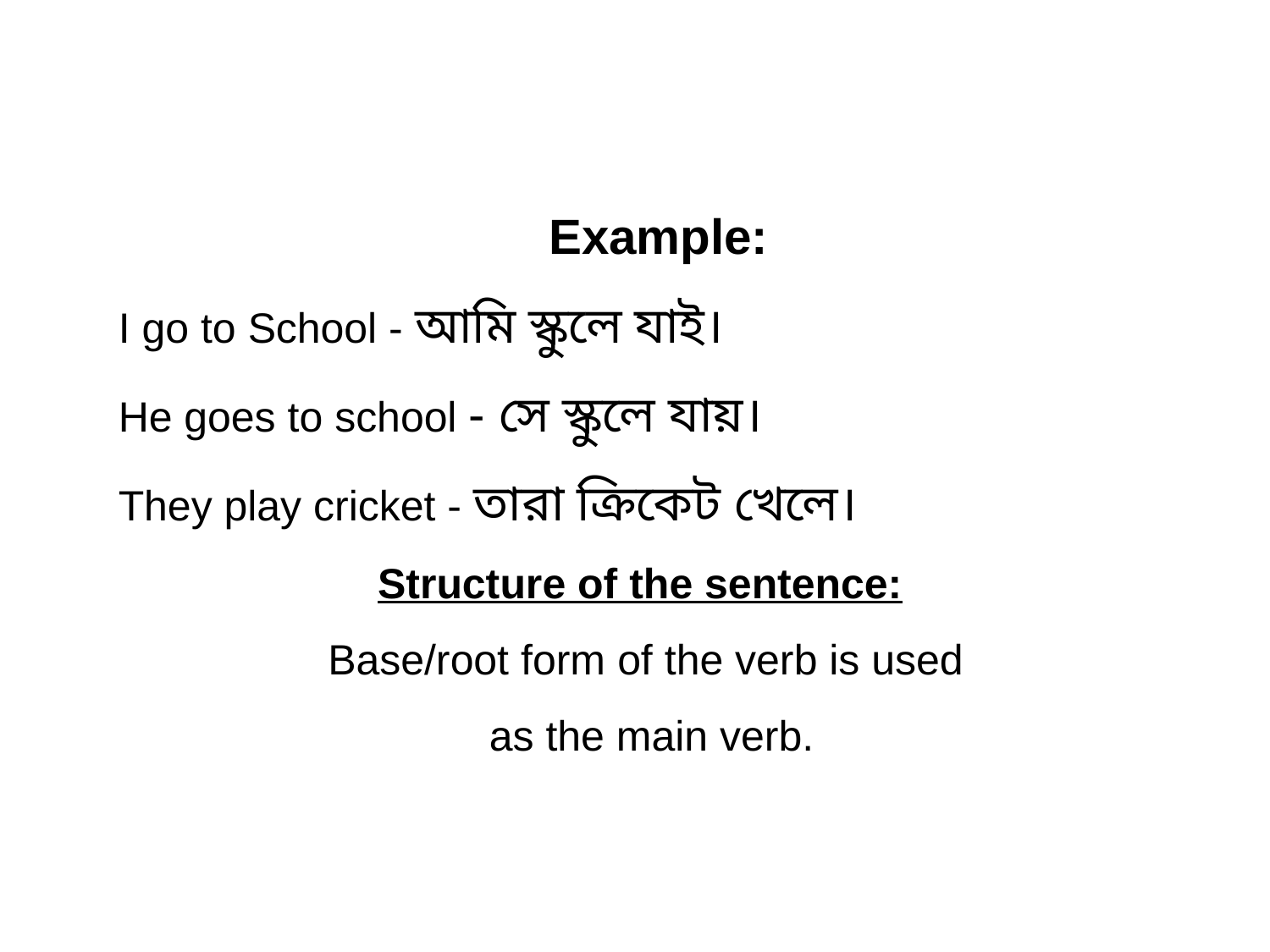

Example:
I go to School - আমি স্কুলে যাই।
He goes to school - সে স্কুলে যায়।
They play cricket - তারা ক্রিকেট খেলে।
Structure of the sentence:
Base/root form of the verb is used
as the main verb.